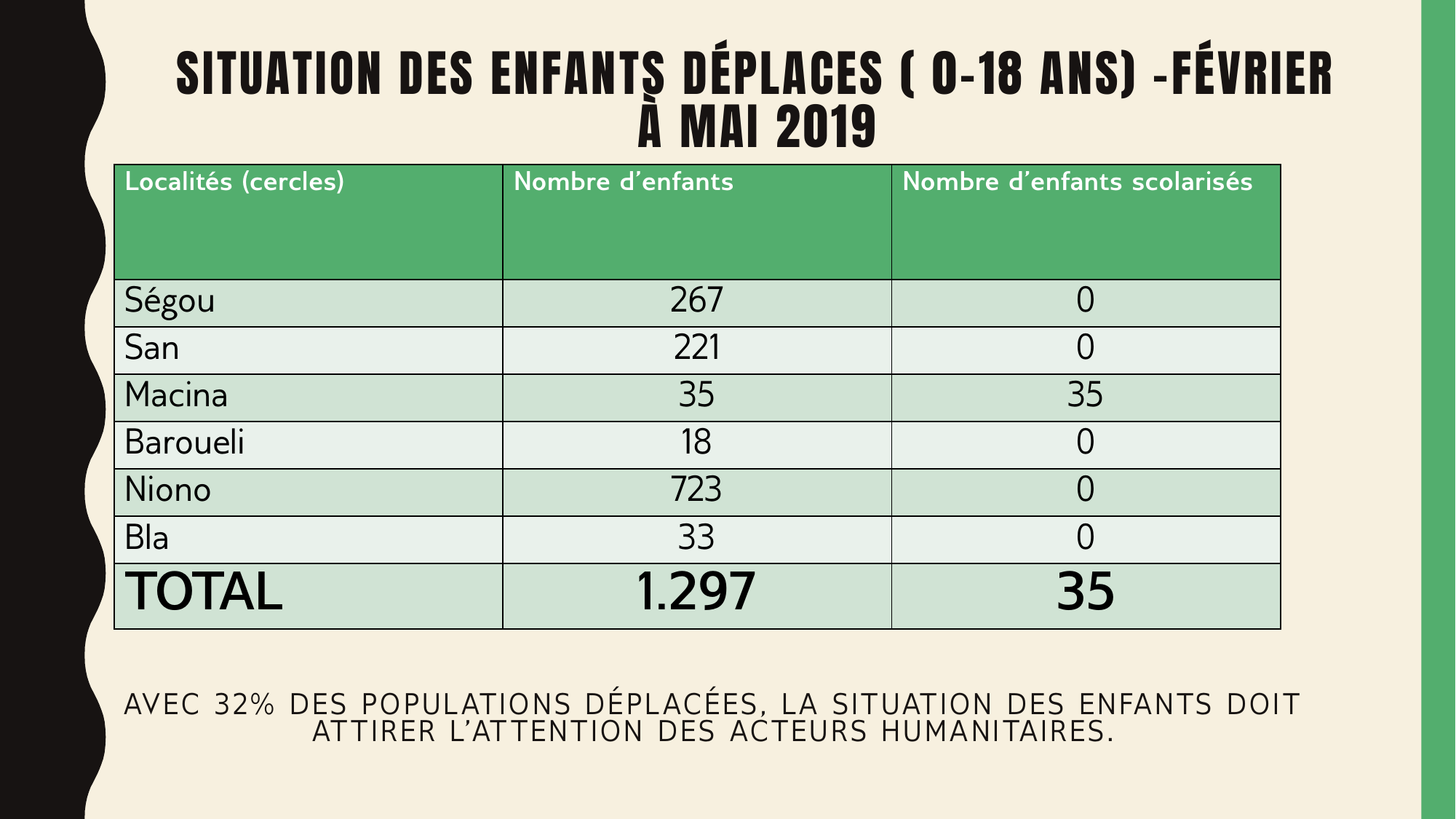

# Situation des enfants déplaces ( 0-18 ans) –Février à mai 2019
| Localités (cercles) | Nombre d’enfants | Nombre d’enfants scolarisés |
| --- | --- | --- |
| Ségou | 267 | 0 |
| San | 221 | 0 |
| Macina | 35 | 35 |
| Baroueli | 18 | 0 |
| Niono | 723 | 0 |
| Bla | 33 | 0 |
| TOTAL | 1.297 | 35 |
avec 32% des populations déplacées, la situation Des enfants doit attirer l’attention des acteurs humanitaires.